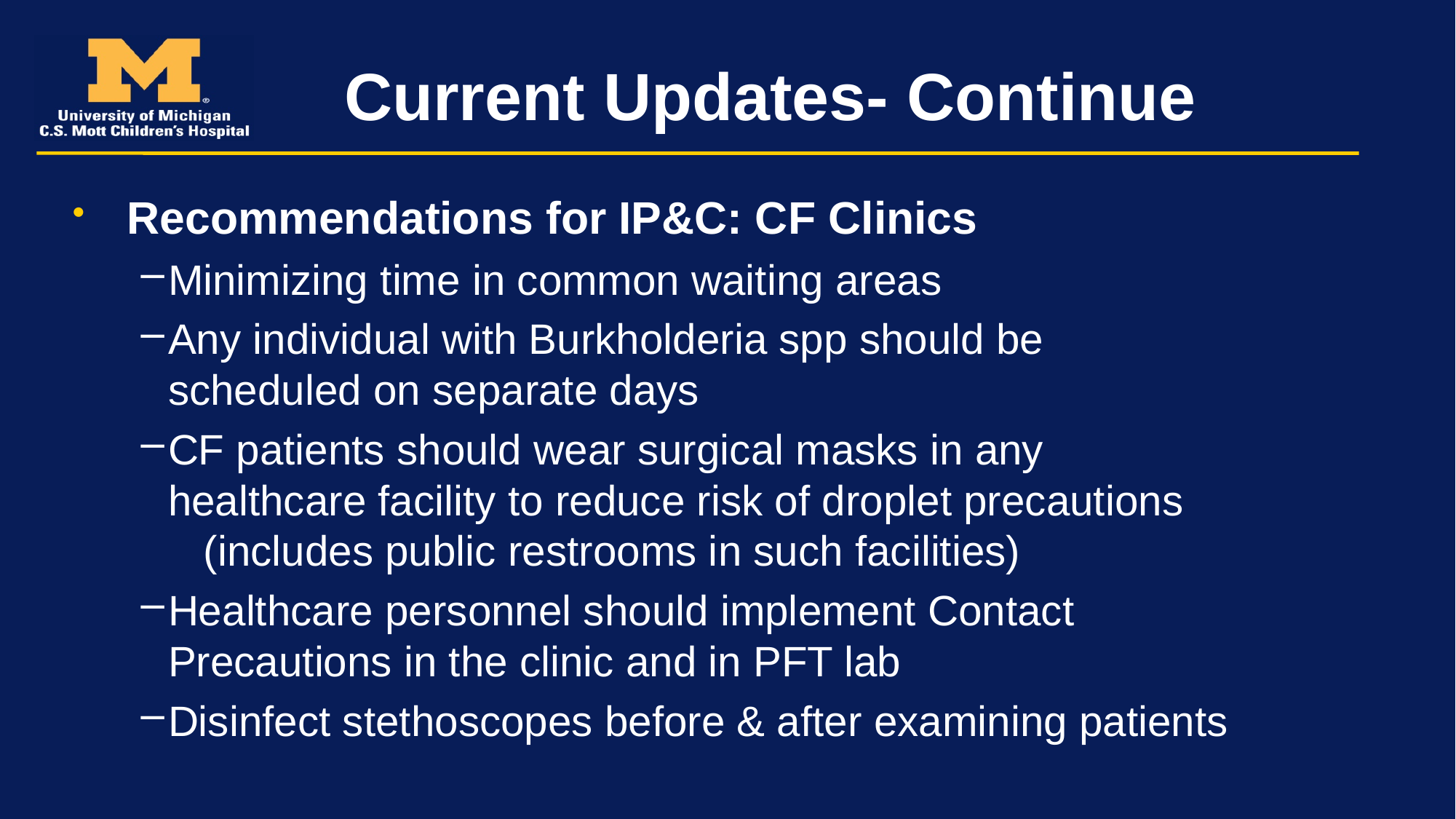

# Current Updates- Continue
Recommendations for IP&C: CF Clinics
Minimizing time in common waiting areas
Any individual with Burkholderia spp should be         scheduled on separate days
CF patients should wear surgical masks in any         healthcare facility to reduce risk of droplet precautions                 (includes public restrooms in such facilities)
Healthcare personnel should implement Contact    Precautions in the clinic and in PFT lab
Disinfect stethoscopes before & after examining patients